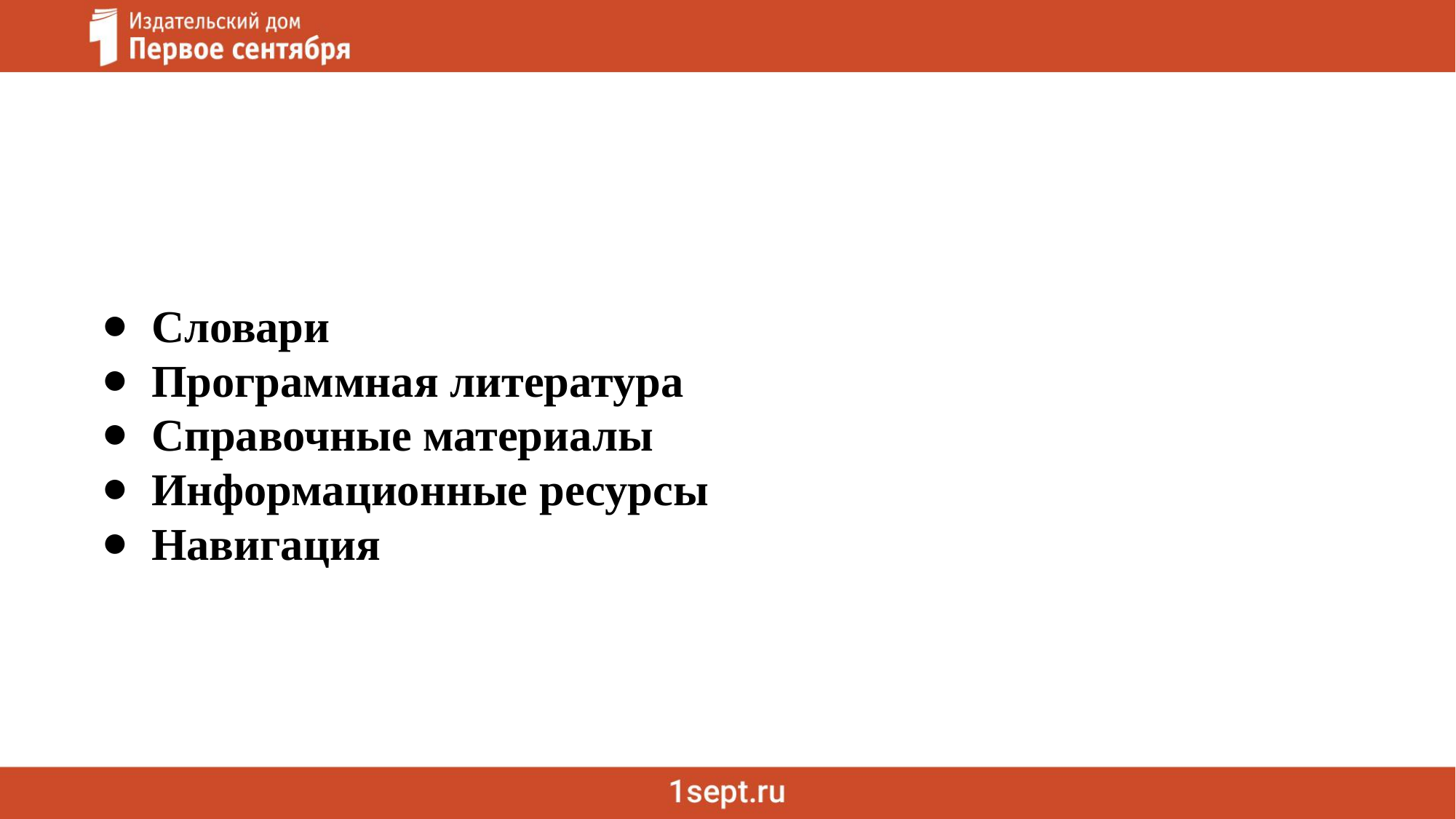

Словари
Программная литература
Справочные материалы
Информационные ресурсы
Навигация